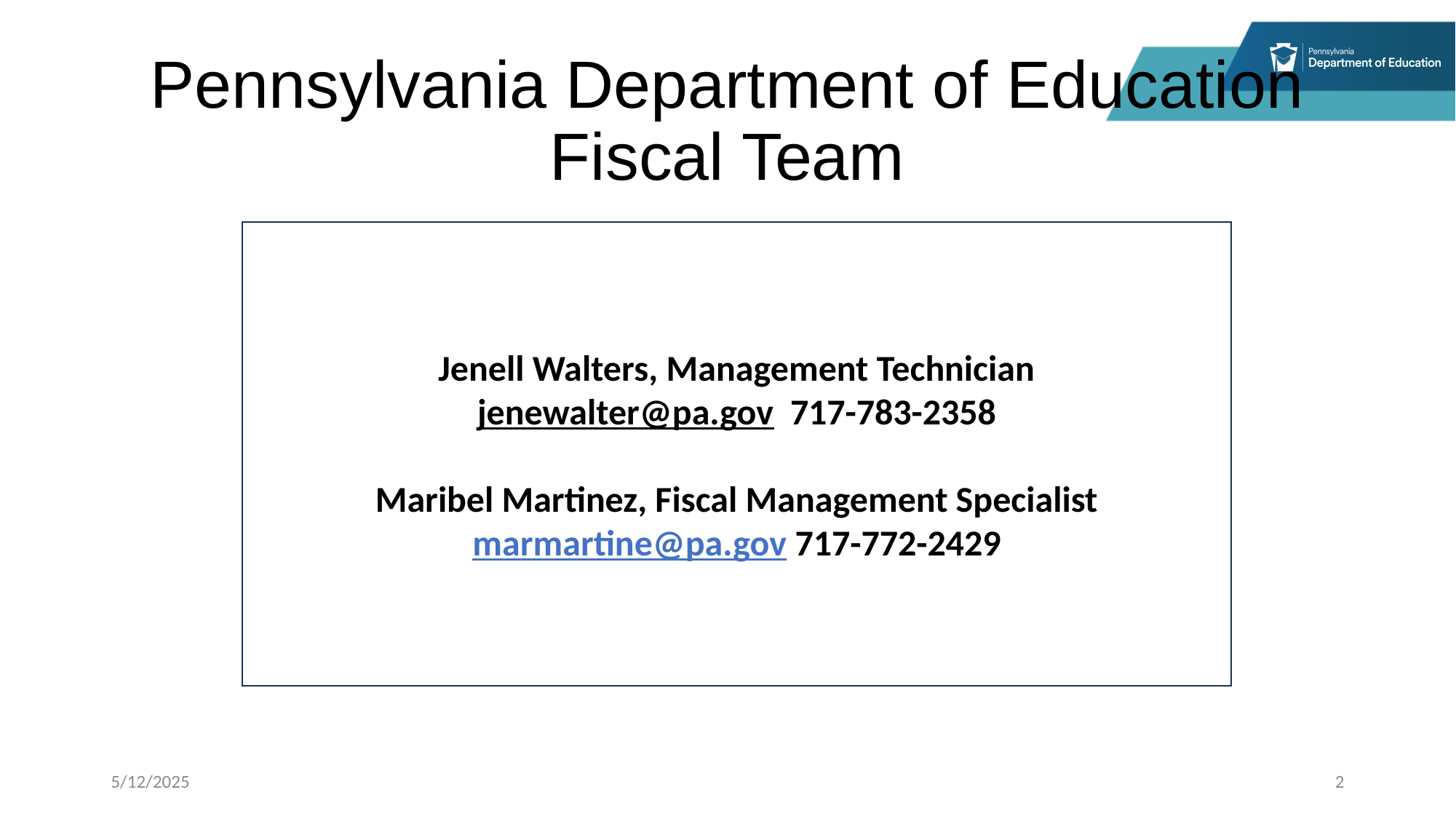

# Pennsylvania Department of Education Fiscal Team
Jenell Walters, Management Technician
jenewalter@pa.gov  717-783-2358

Maribel Martinez, Fiscal Management Specialist
marmartine@pa.gov 717-772-2429
5/12/2025
2